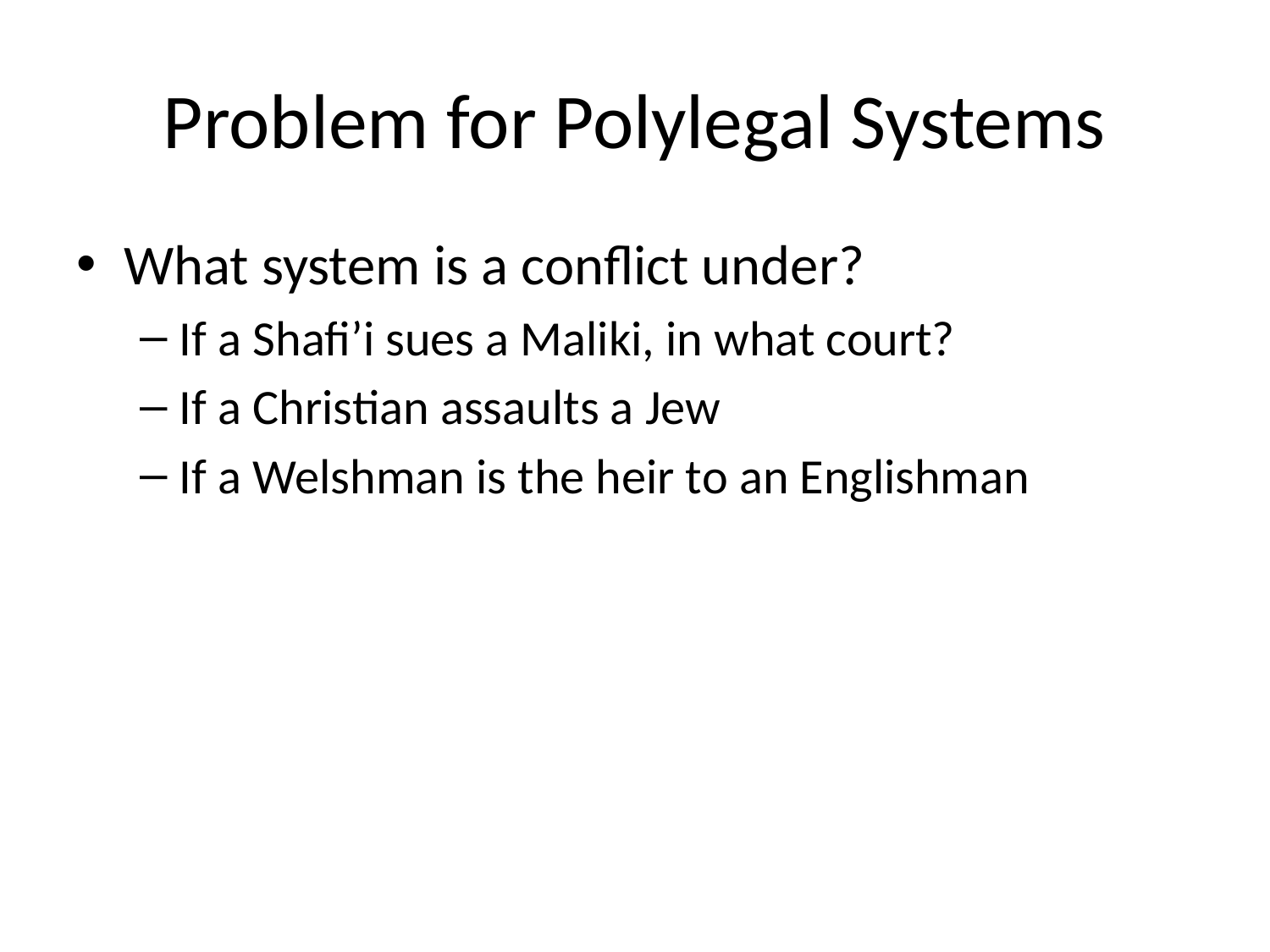

# Problem for Polylegal Systems
What system is a conflict under?
If a Shafi’i sues a Maliki, in what court?
If a Christian assaults a Jew
If a Welshman is the heir to an Englishman